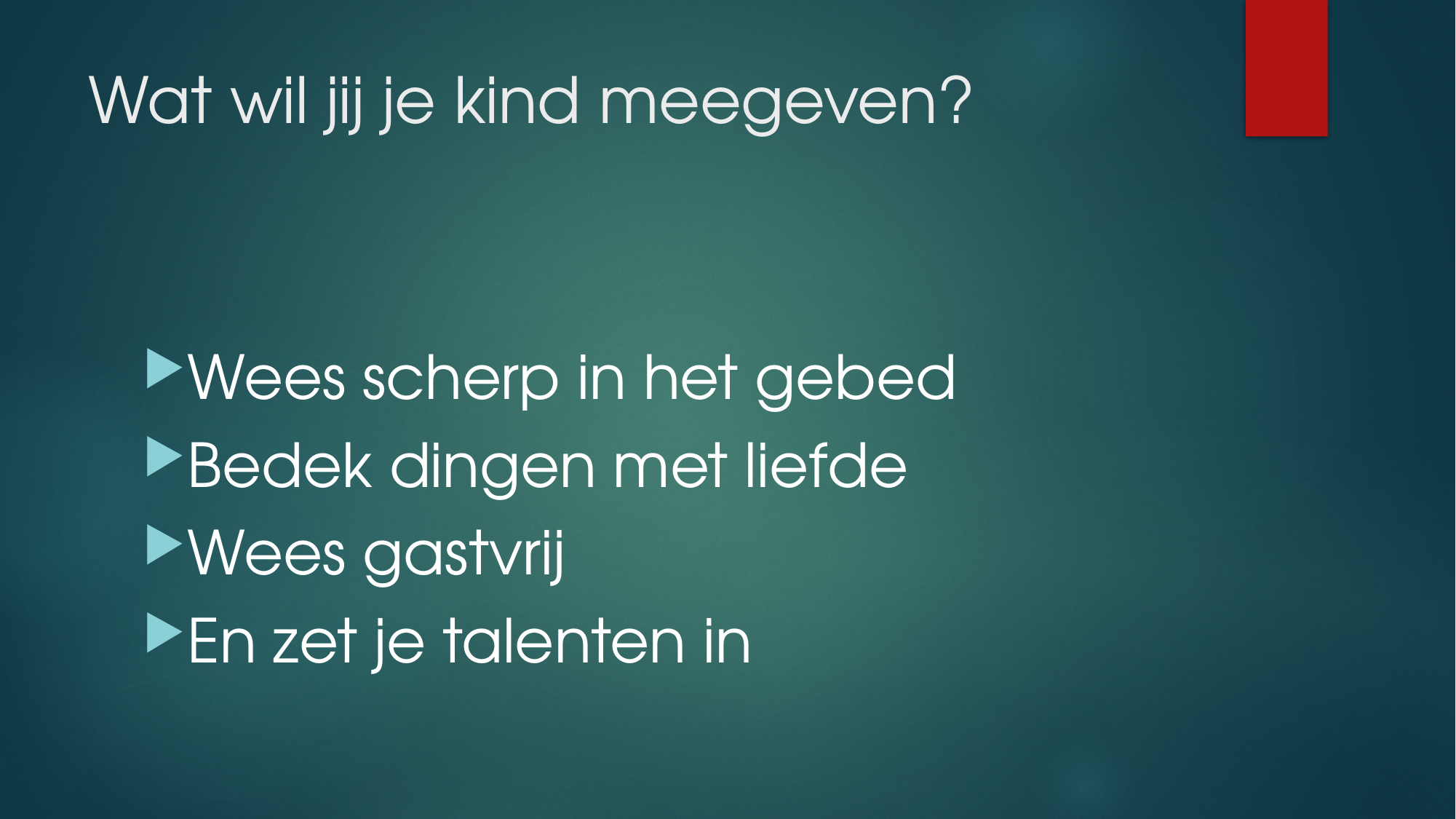

# Wat wil jij je kind meegeven?

Wees scherp in het gebed
Bedek dingen met liefde
Wees gastvrij
En zet je talenten in